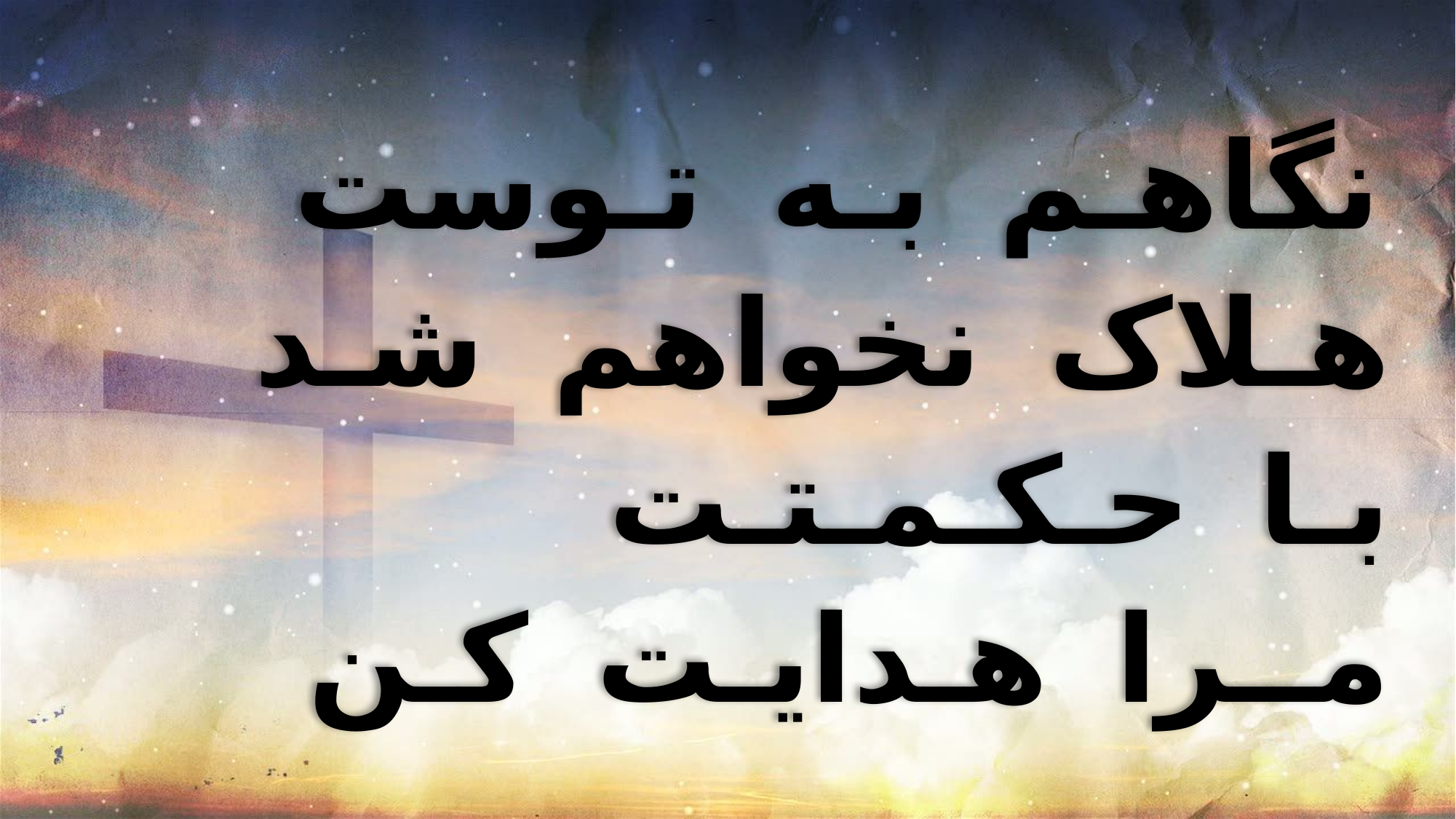

نگاهـم  بـه  تـوست
    هـلاک  نخواهم  شـد
    بـا  حـکـمـتـت
    مــرا  هـدایـت  کـن